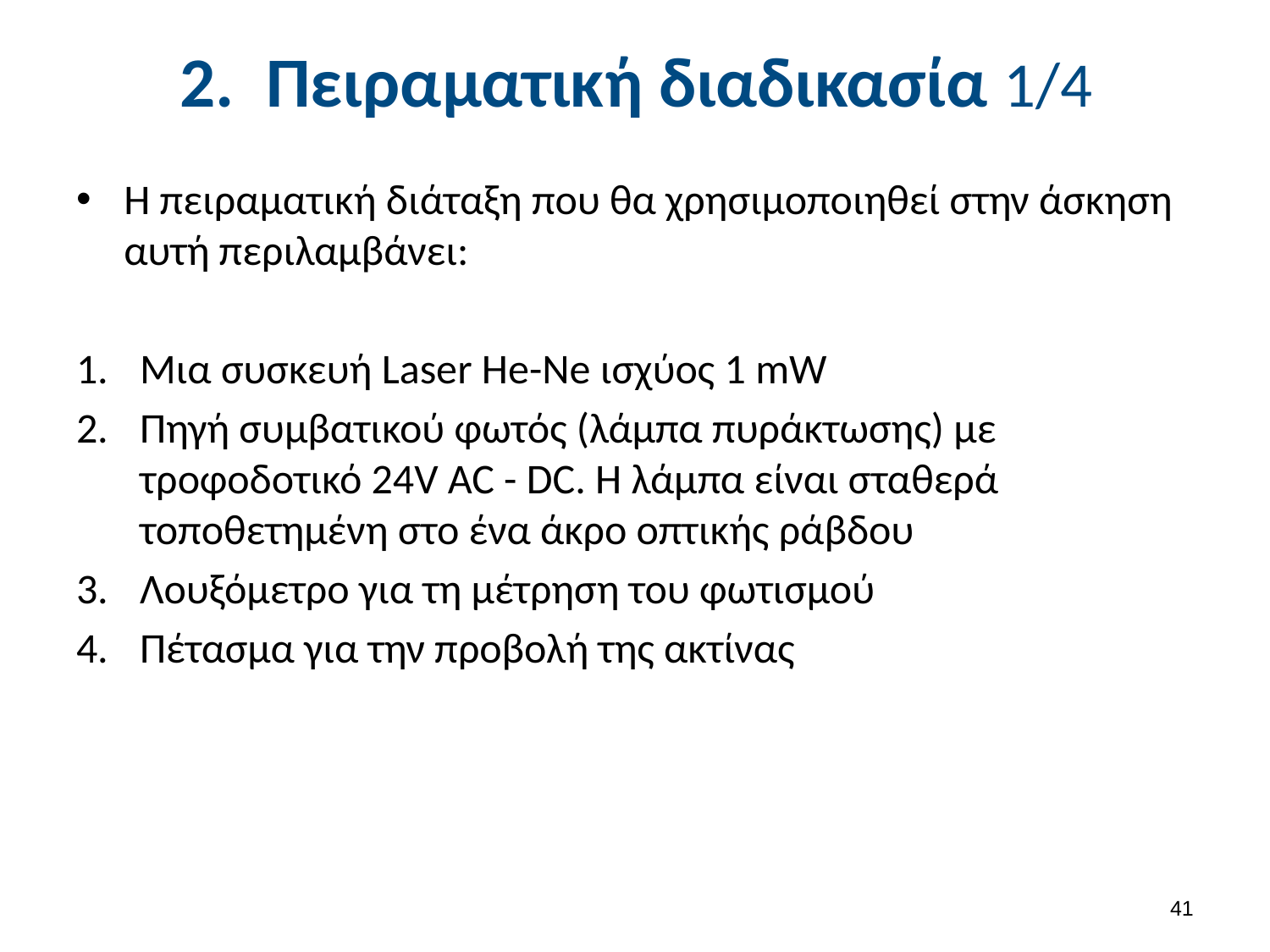

# 2.  Πειραματική διαδικασία 1/4
Η πειραματική διάταξη που θα χρησιμοποιηθεί στην άσκηση αυτή περιλαμβάνει:

Μια συσκευή Laser He-Ne ισχύος 1 mW
Πηγή συμβατικού φωτός (λάμπα πυράκτωσης) με τροφοδοτικό 24V AC - DC. Η λάμπα είναι σταθερά τοποθετημένη στο ένα άκρο οπτικής ράβδου
Λουξόμετρο για τη μέτρηση του φωτισμού
Πέτασμα για την προβολή της ακτίνας

41